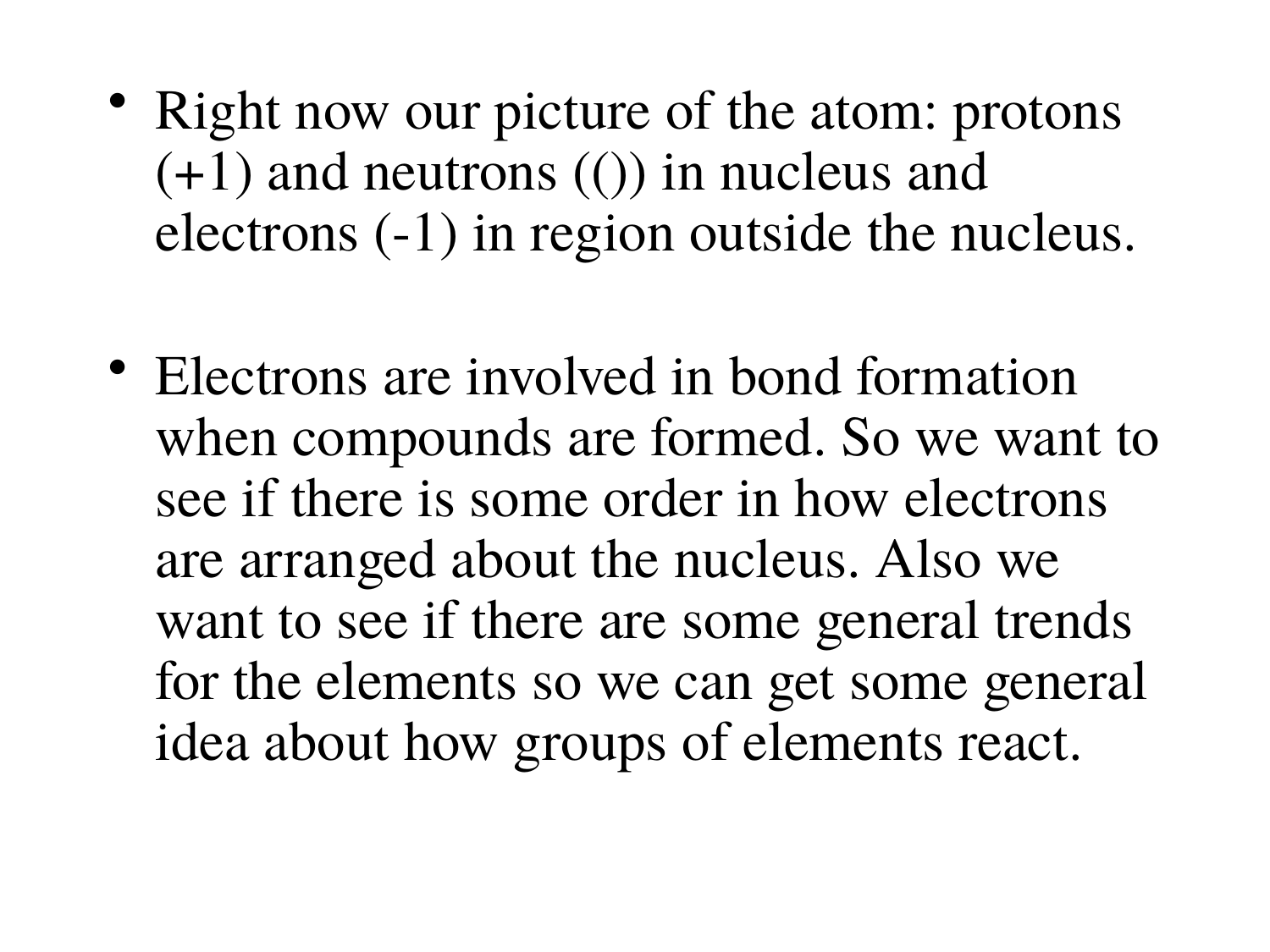

Right now our picture of the atom: protons (+1) and neutrons (()) in nucleus and electrons (-1) in region outside the nucleus.

Electrons are involved in bond formation when compounds are formed. So we want to see if there is some order in how electrons are arranged about the nucleus. Also we want to see if there are some general trends for the elements so we can get some general idea about how groups of elements react.